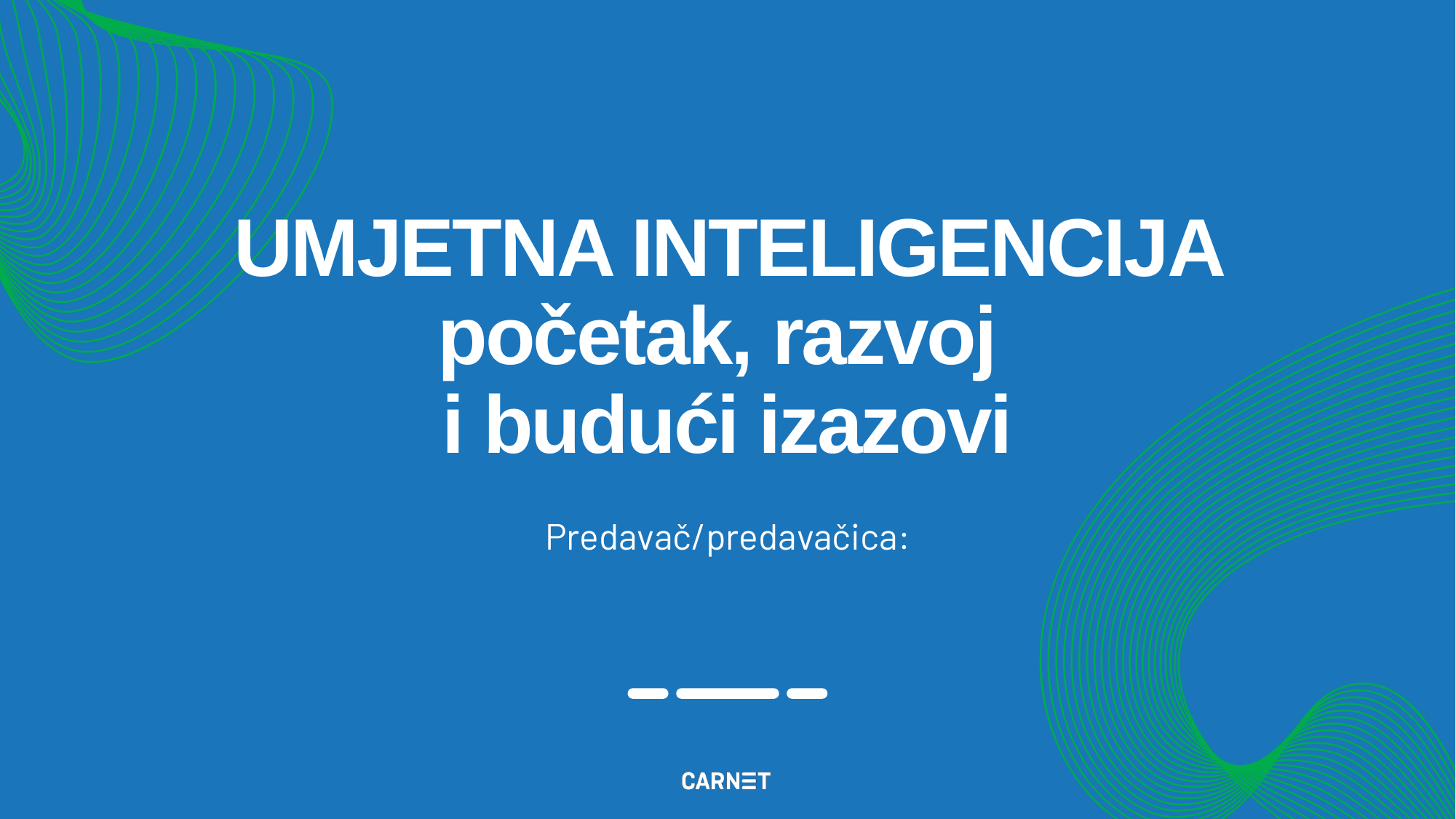

# UMJETNA INTELIGENCIJA početak, razvoj i budući izazovi
Predavač/predavačica: